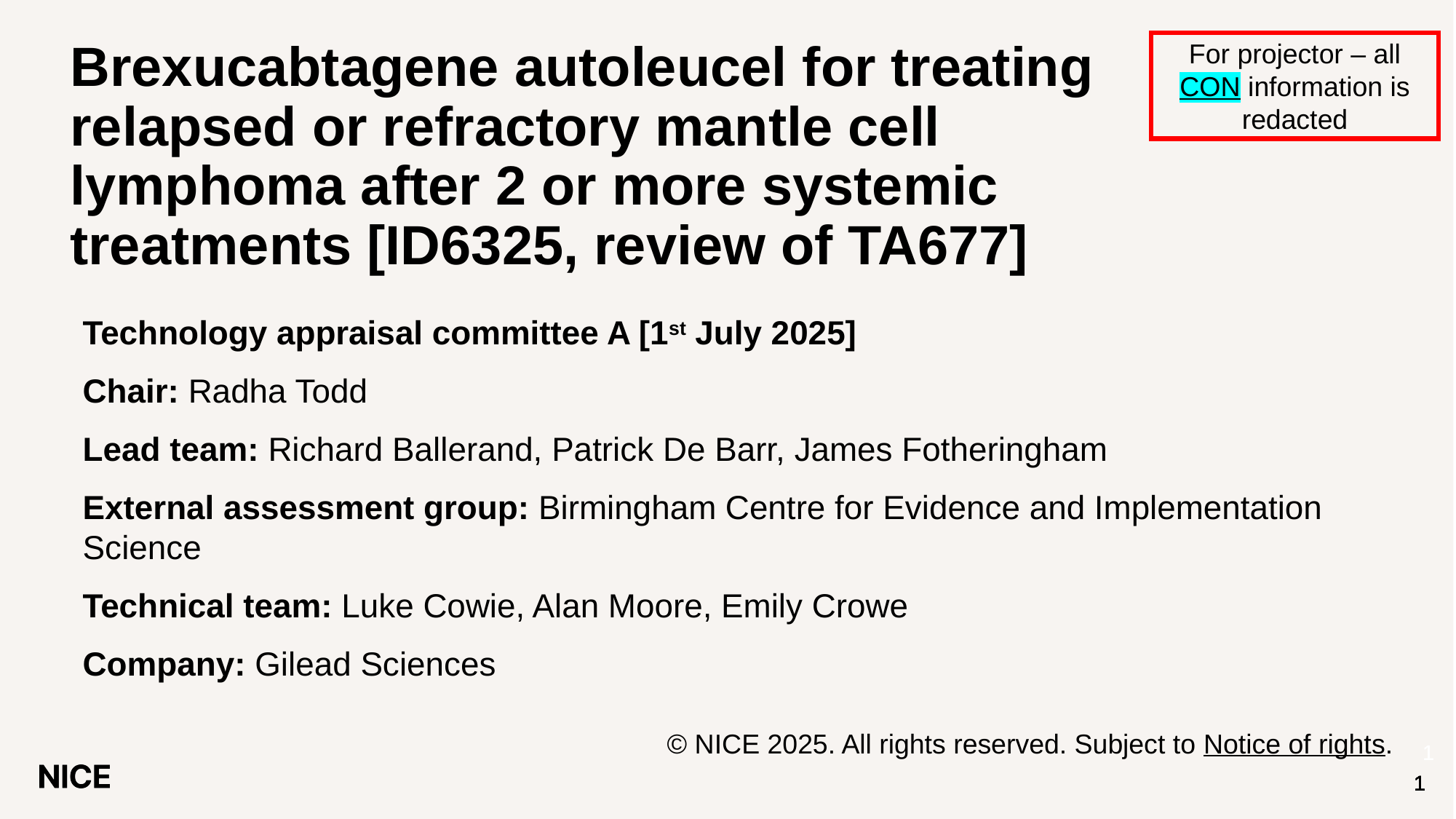

# Brexucabtagene autoleucel for treating relapsed or refractory mantle cell lymphoma after 2 or more systemic treatments [ID6325, review of TA677]
For projector – all CON information is redacted
Technology appraisal committee A [1st July 2025]
Chair: Radha Todd
Lead team: Richard Ballerand, Patrick De Barr, James Fotheringham
External assessment group: Birmingham Centre for Evidence and Implementation Science
Technical team: Luke Cowie, Alan Moore, Emily Crowe
Company: Gilead Sciences

© NICE 2025. All rights reserved. Subject to Notice of rights.